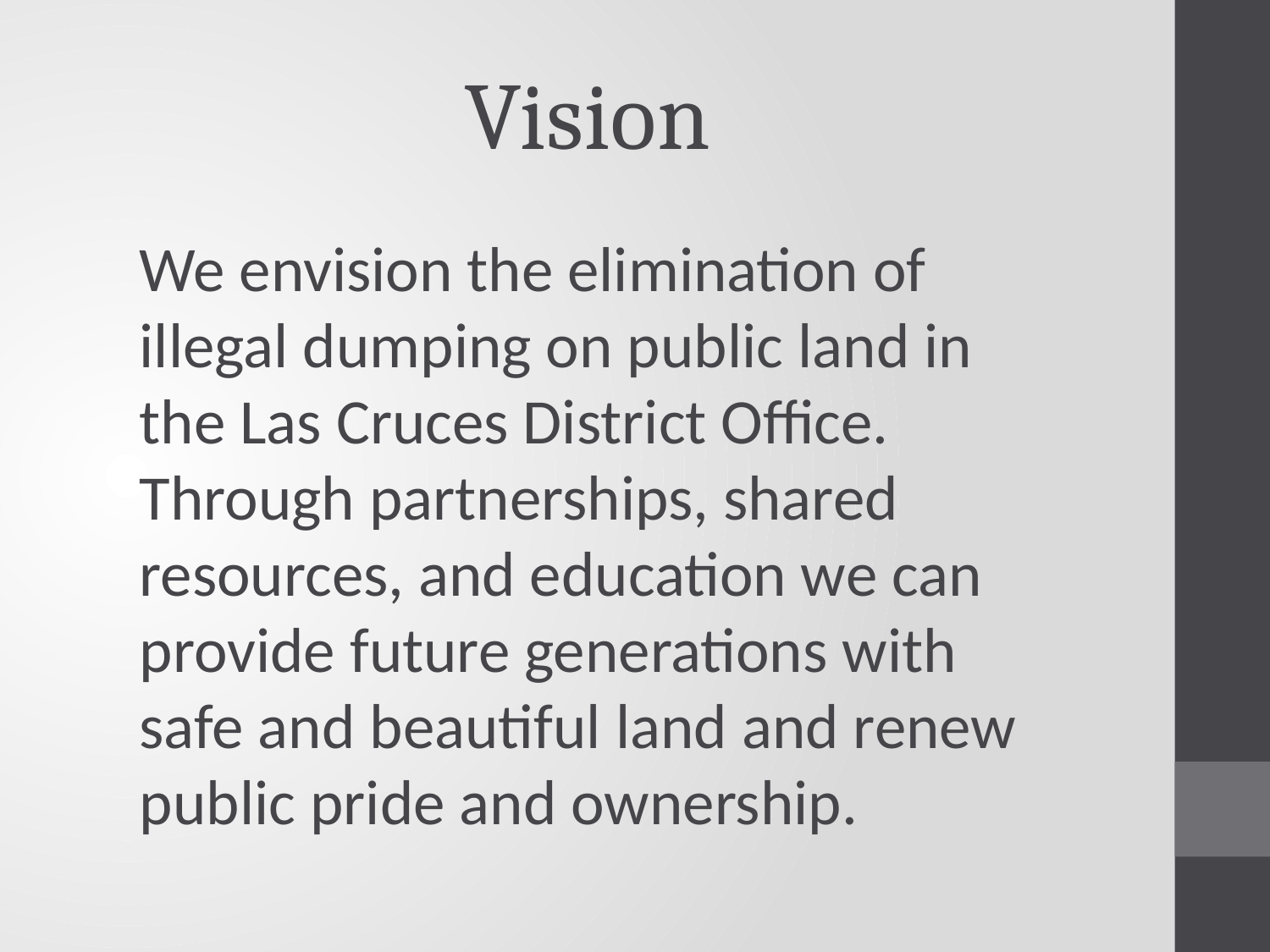

# Vision
We envision the elimination of illegal dumping on public land in the Las Cruces District Office. Through partnerships, shared resources, and education we can provide future generations with safe and beautiful land and renew public pride and ownership.